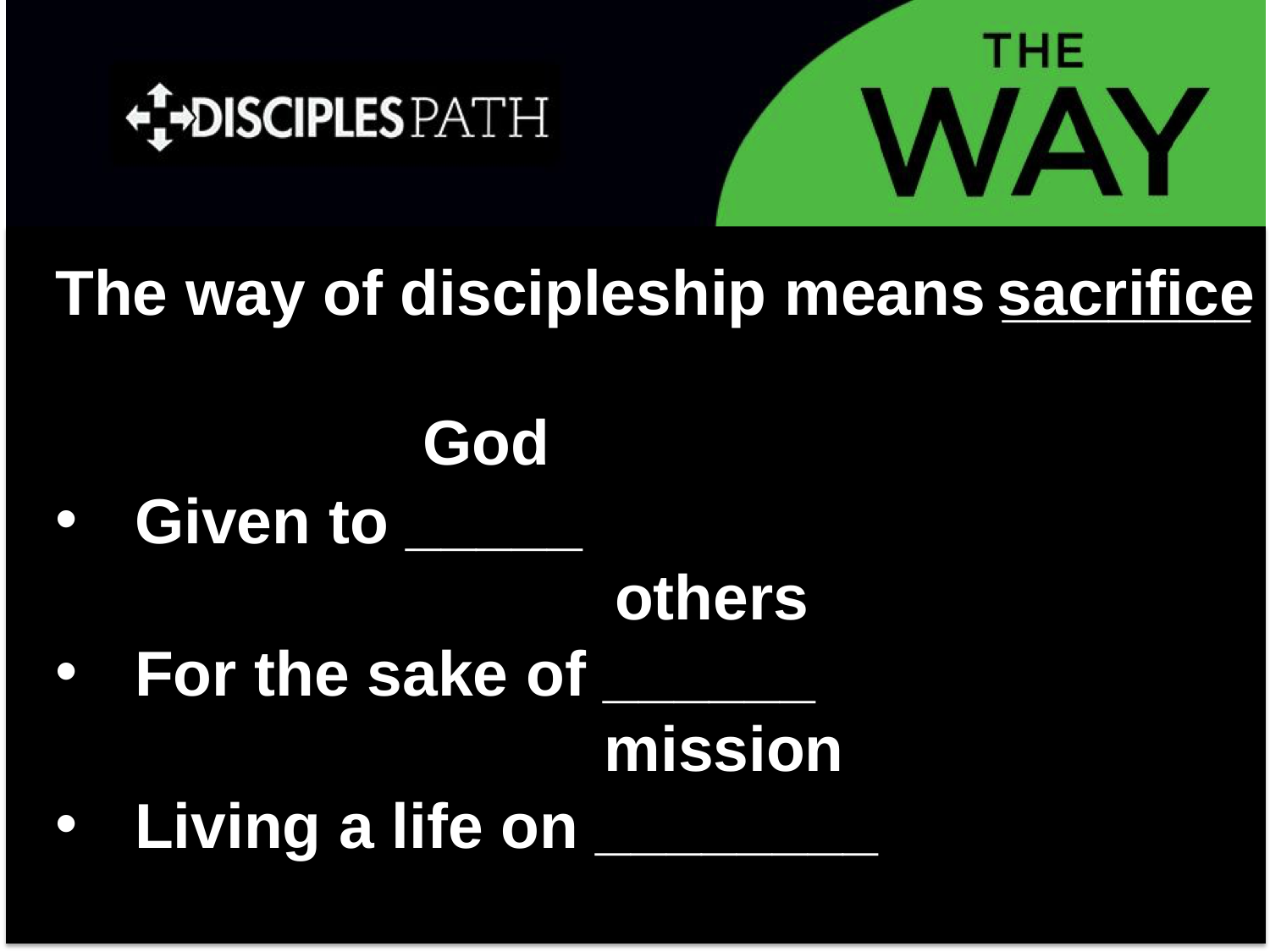

The way of discipleship means _______

Given to _____

For the sake of ______

Living a life on ________

sacrifice
God
others
mission